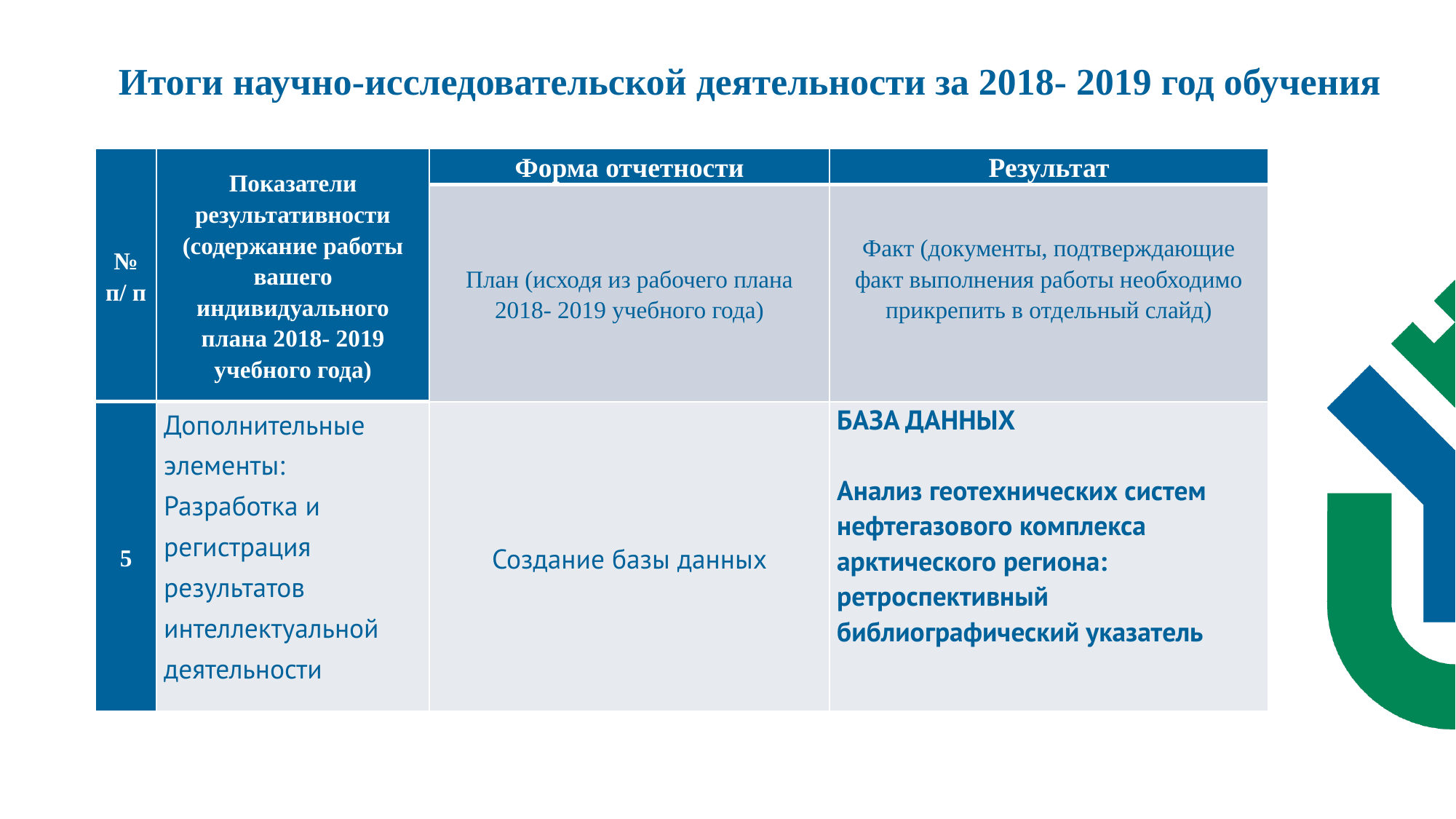

# Итоги научно-исследовательской деятельности за 2018- 2019 год обучения
| № п/ п | Показатели результативности (содержание работы вашего индивидуального плана 2018- 2019 учебного года) | Форма отчетности | Результат |
| --- | --- | --- | --- |
|  |  | План (исходя из рабочего плана 2018- 2019 учебного года) | Факт (документы, подтверждающие факт выполнения работы необходимо прикрепить в отдельный слайд) |
| 5 | Дополнительные элементы: Разработка и регистрация результатов интеллектуальной деятельности | Создание базы данных | БАЗА ДАННЫХ   Анализ геотехнических систем нефтегазового комплекса арктического региона: ретроспективный библиографический указатель |